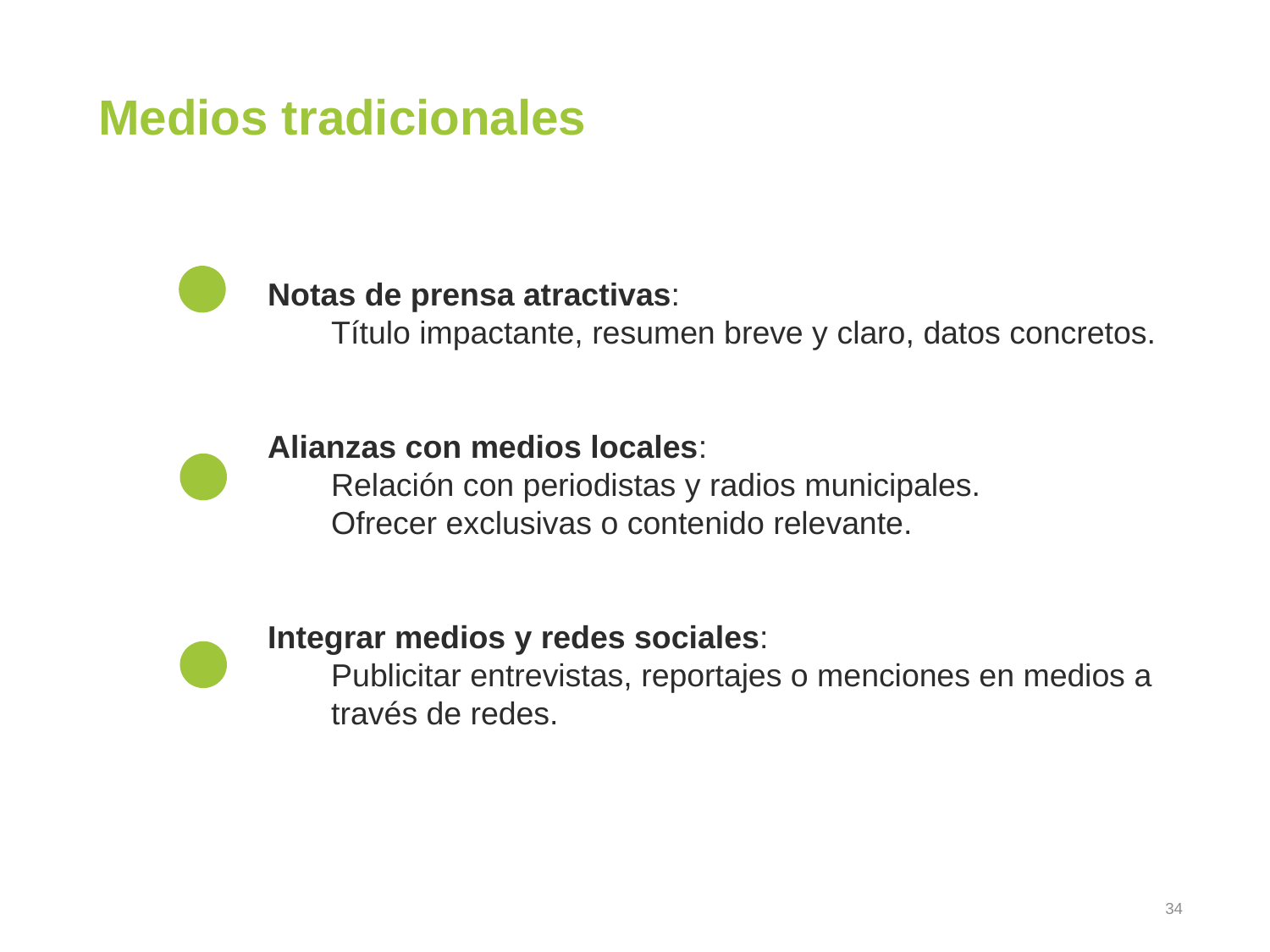

Medios tradicionales

Notas de prensa atractivas:
Título impactante, resumen breve y claro, datos concretos.

Alianzas con medios locales:
Relación con periodistas y radios municipales.
Ofrecer exclusivas o contenido relevante.

Integrar medios y redes sociales:
Publicitar entrevistas, reportajes o menciones en medios a través de redes.

34